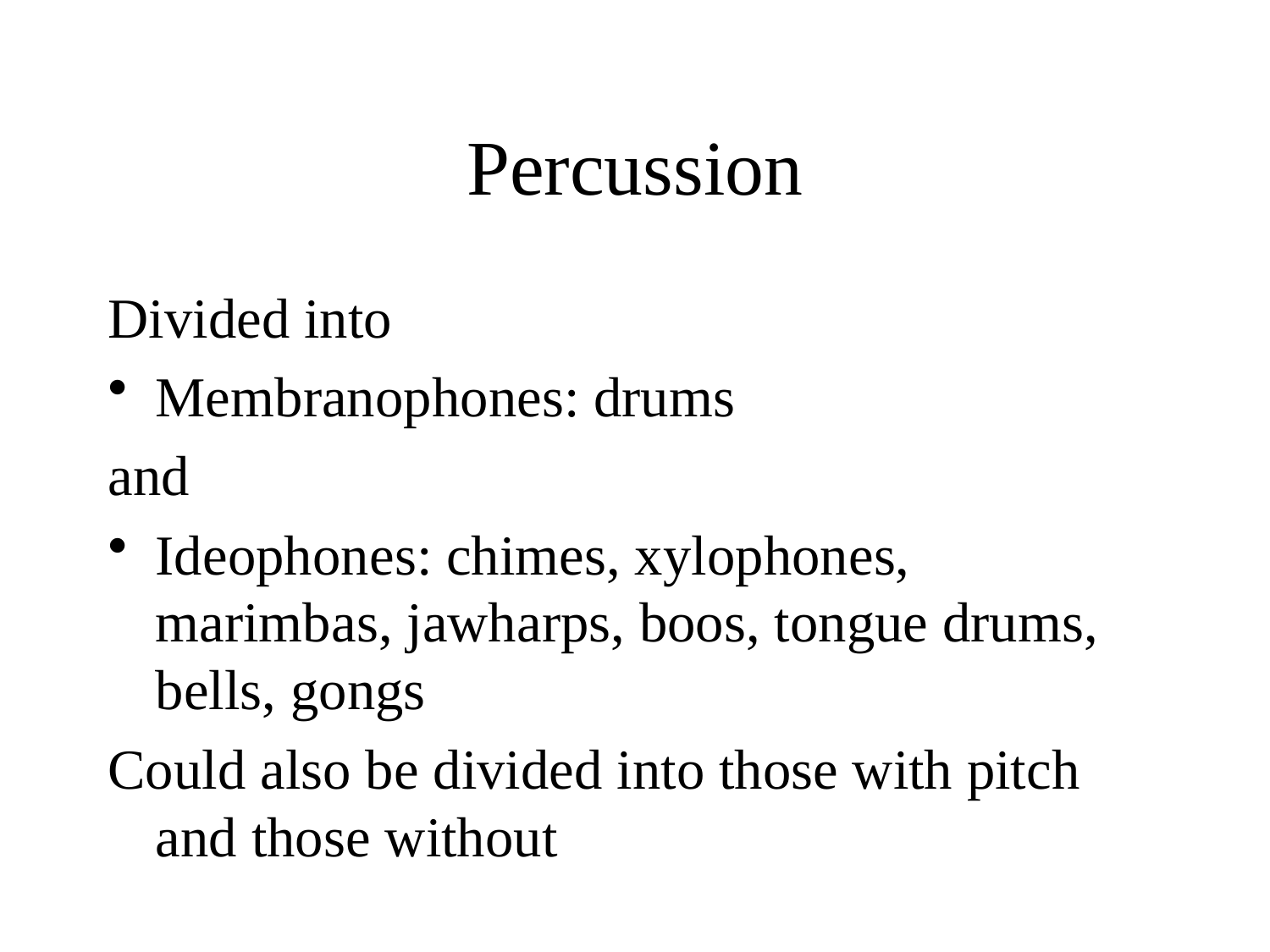

# Percussion
Divided into
Membranophones: drums
and
Ideophones: chimes, xylophones, marimbas, jawharps, boos, tongue drums, bells, gongs
Could also be divided into those with pitch and those without